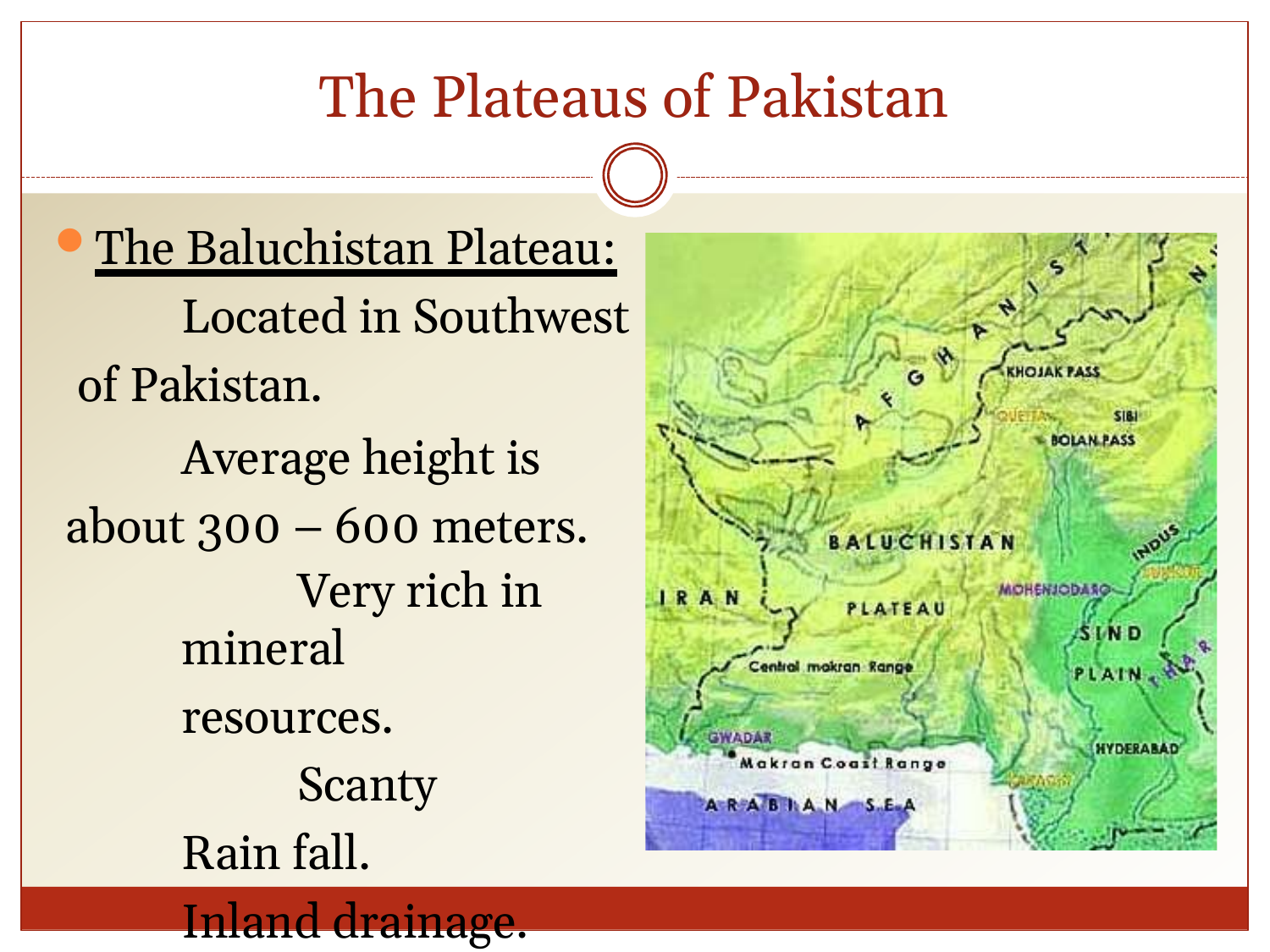

# The Plateaus of Pakistan
The Baluchistan Plateau:
Located in Southwest  of Pakistan.
Average height is  about 300 – 600 meters.
Very rich in mineral
resources.
Scanty Rain fall.  Inland drainage.